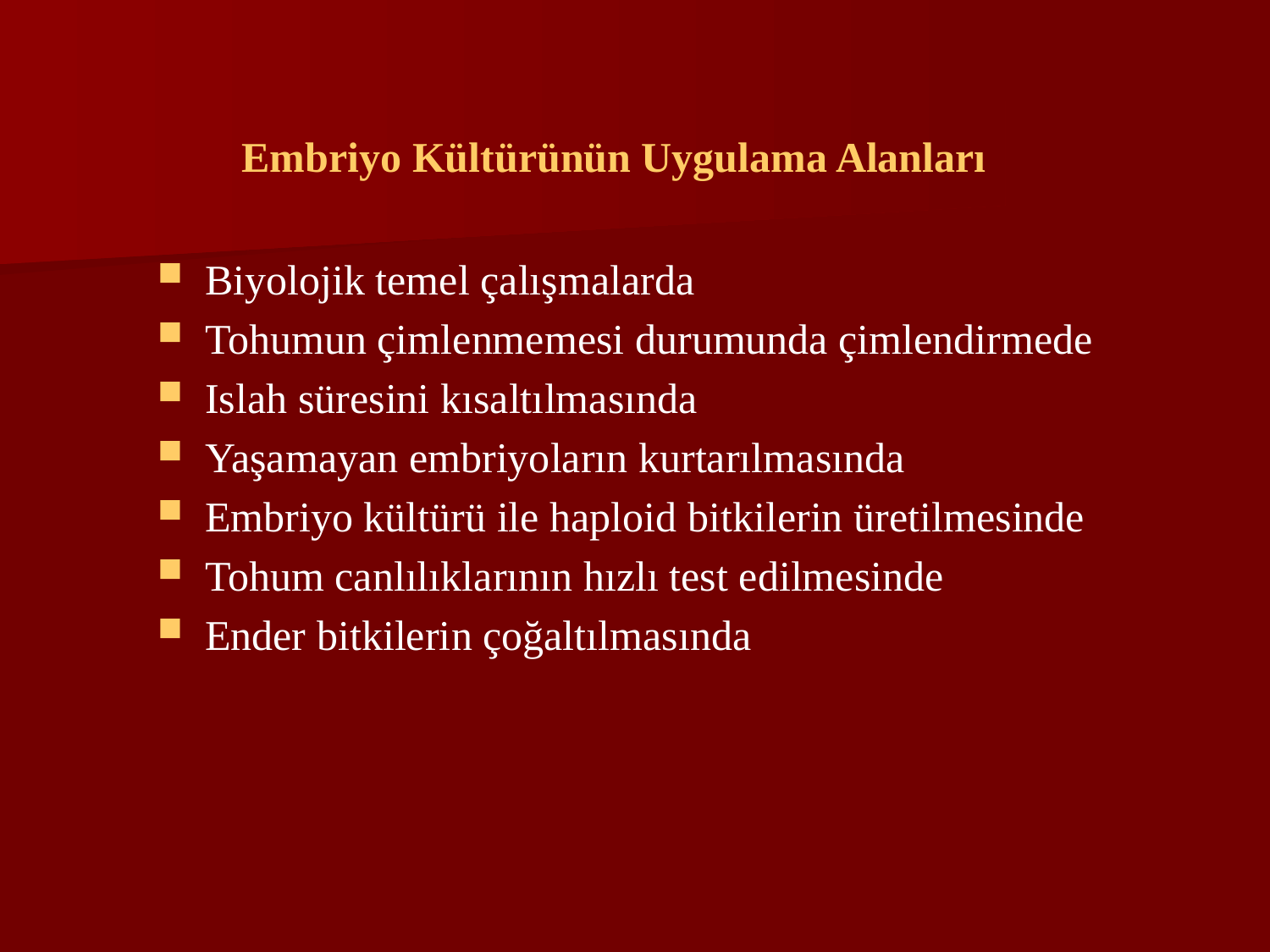

# Embriyo Kültürünün Uygulama Alanları
Biyolojik temel çalışmalarda
Tohumun çimlenmemesi durumunda çimlendirmede
Islah süresini kısaltılmasında
Yaşamayan embriyoların kurtarılmasında
Embriyo kültürü ile haploid bitkilerin üretilmesinde
Tohum canlılıklarının hızlı test edilmesinde
Ender bitkilerin çoğaltılmasında